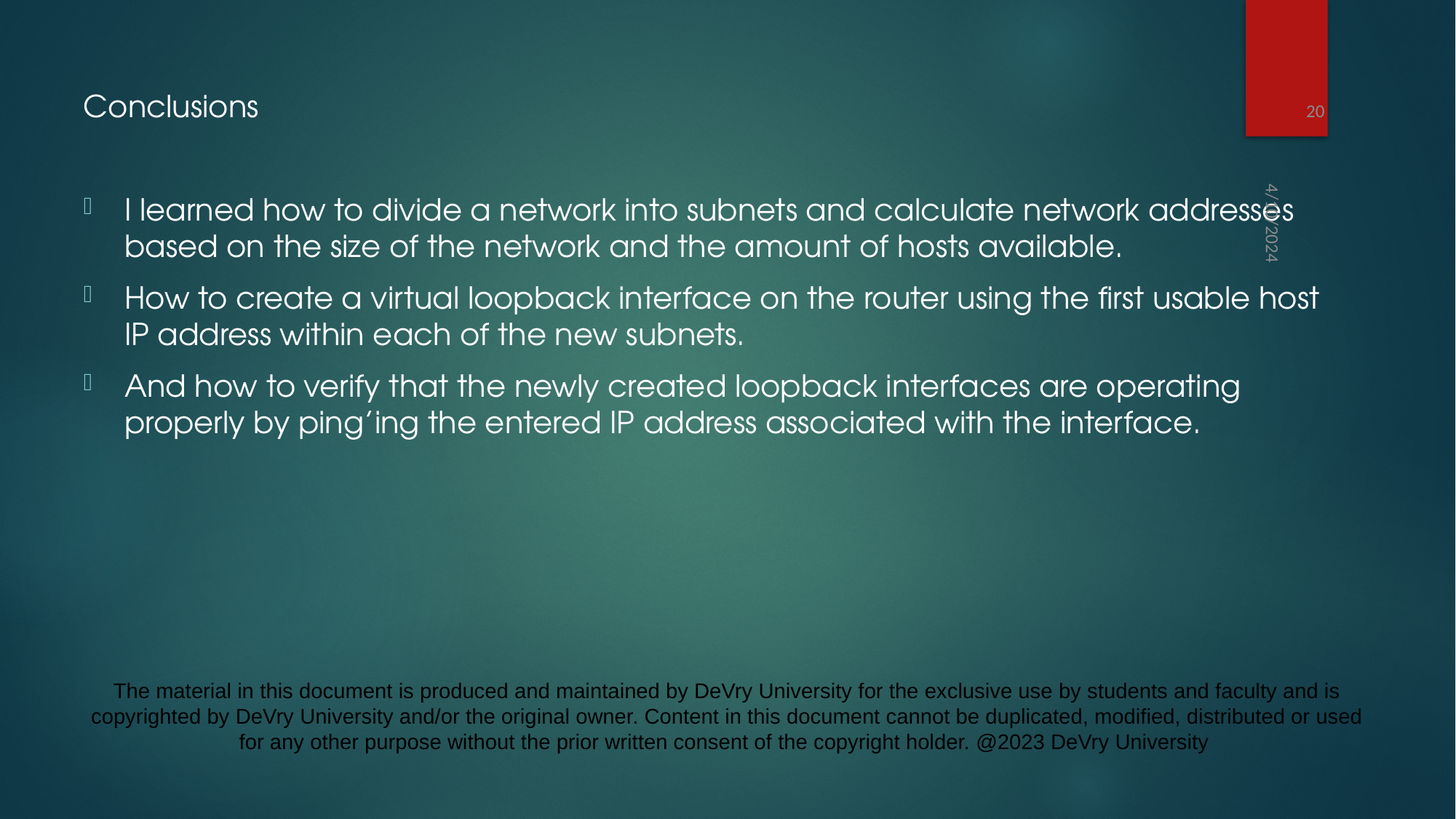

20
Conclusions

I learned how to divide a network into subnets and calculate network addresses based on the size of the network and the amount of hosts available.
How to create a virtual loopback interface on the router using the first usable host IP address within each of the new subnets.
And how to verify that the newly created loopback interfaces are operating properly by ping’ing the entered IP address associated with the interface.
4/10/2024
The material in this document is produced and maintained by DeVry University for the exclusive use by students and faculty and is copyrighted by DeVry University and/or the original owner. Content in this document cannot be duplicated, modified, distributed or used for any other purpose without the prior written consent of the copyright holder. @2023 DeVry University